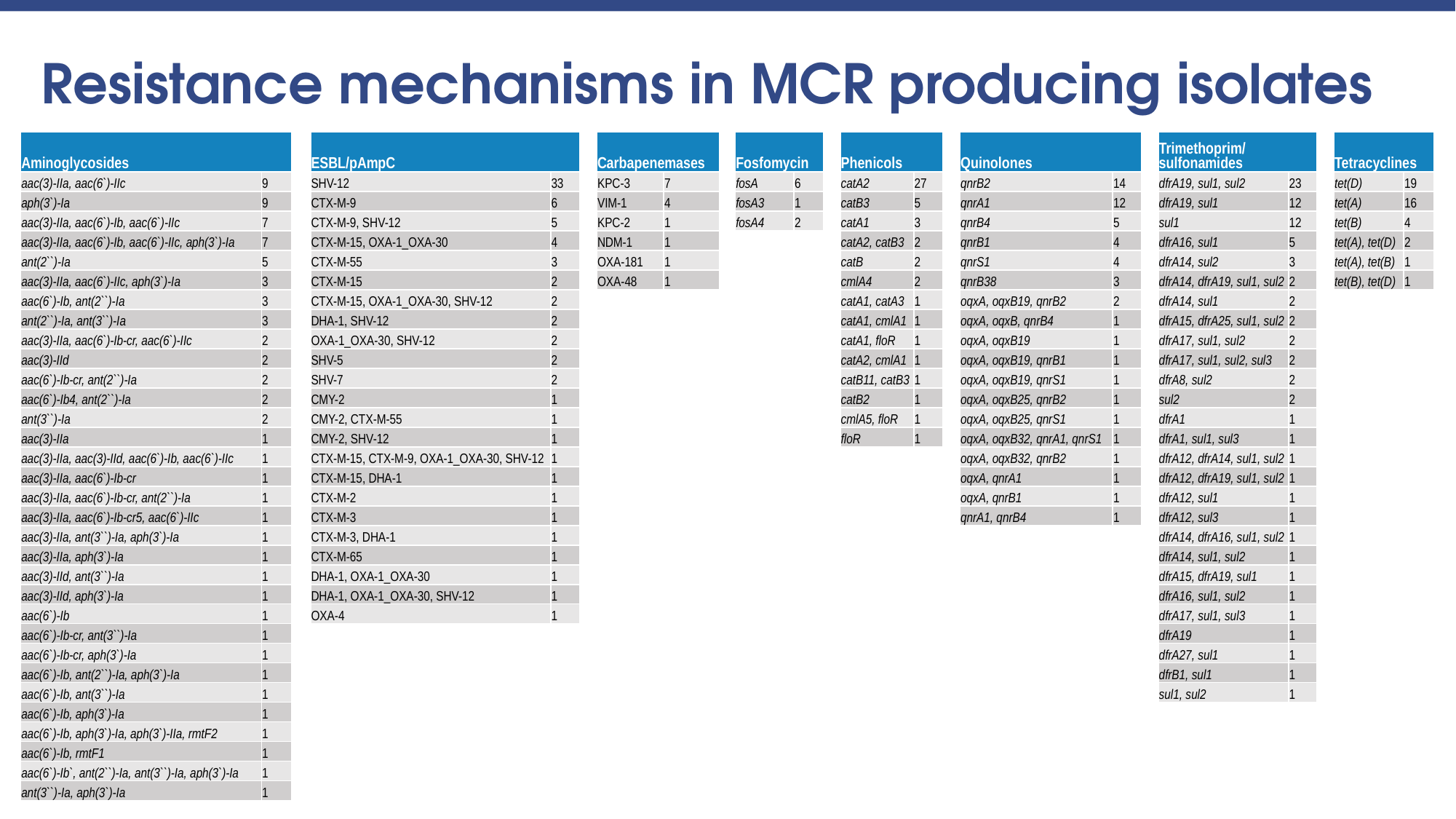

Resistance mechanisms in MCR producing isolates
| Aminoglycosides |  |  | ESBL/pAmpC |  |  | Carbapenemases |  |  | Fosfomycin |  |  | Phenicols |  |  | Quinolones |  |  | Trimethoprim/ sulfonamides |  |  | Tetracyclines |  |
| --- | --- | --- | --- | --- | --- | --- | --- | --- | --- | --- | --- | --- | --- | --- | --- | --- | --- | --- | --- | --- | --- | --- |
| aac(3)-IIa, aac(6`)-IIc | 9 |  | SHV-12 | 33 |  | KPC-3 | 7 |  | fosA | 6 |  | catA2 | 27 |  | qnrB2 | 14 |  | dfrA19, sul1, sul2 | 23 |  | tet(D) | 19 |
| aph(3`)-Ia | 9 |  | CTX-M-9 | 6 |  | VIM-1 | 4 |  | fosA3 | 1 |  | catB3 | 5 |  | qnrA1 | 12 |  | dfrA19, sul1 | 12 |  | tet(A) | 16 |
| aac(3)-IIa, aac(6`)-Ib, aac(6`)-IIc | 7 |  | CTX-M-9, SHV-12 | 5 |  | KPC-2 | 1 |  | fosA4 | 2 |  | catA1 | 3 |  | qnrB4 | 5 |  | sul1 | 12 |  | tet(B) | 4 |
| aac(3)-IIa, aac(6`)-Ib, aac(6`)-IIc, aph(3`)-Ia | 7 |  | CTX-M-15, OXA-1\_OXA-30 | 4 |  | NDM-1 | 1 |  |  |  |  | catA2, catB3 | 2 |  | qnrB1 | 4 |  | dfrA16, sul1 | 5 |  | tet(A), tet(D) | 2 |
| ant(2``)-Ia | 5 |  | CTX-M-55 | 3 |  | OXA-181 | 1 |  |  |  |  | catB | 2 |  | qnrS1 | 4 |  | dfrA14, sul2 | 3 |  | tet(A), tet(B) | 1 |
| aac(3)-IIa, aac(6`)-IIc, aph(3`)-Ia | 3 |  | CTX-M-15 | 2 |  | OXA-48 | 1 |  |  |  |  | cmlA4 | 2 |  | qnrB38 | 3 |  | dfrA14, dfrA19, sul1, sul2 | 2 |  | tet(B), tet(D) | 1 |
| aac(6`)-Ib, ant(2``)-Ia | 3 |  | CTX-M-15, OXA-1\_OXA-30, SHV-12 | 2 |  |  |  |  |  |  |  | catA1, catA3 | 1 |  | oqxA, oqxB19, qnrB2 | 2 |  | dfrA14, sul1 | 2 |  |  |  |
| ant(2``)-Ia, ant(3``)-Ia | 3 |  | DHA-1, SHV-12 | 2 |  |  |  |  |  |  |  | catA1, cmlA1 | 1 |  | oqxA, oqxB, qnrB4 | 1 |  | dfrA15, dfrA25, sul1, sul2 | 2 |  |  |  |
| aac(3)-IIa, aac(6`)-Ib-cr, aac(6`)-IIc | 2 |  | OXA-1\_OXA-30, SHV-12 | 2 |  |  |  |  |  |  |  | catA1, floR | 1 |  | oqxA, oqxB19 | 1 |  | dfrA17, sul1, sul2 | 2 |  |  |  |
| aac(3)-IId | 2 |  | SHV-5 | 2 |  |  |  |  |  |  |  | catA2, cmlA1 | 1 |  | oqxA, oqxB19, qnrB1 | 1 |  | dfrA17, sul1, sul2, sul3 | 2 |  |  |  |
| aac(6`)-Ib-cr, ant(2``)-Ia | 2 |  | SHV-7 | 2 |  |  |  |  |  |  |  | catB11, catB3 | 1 |  | oqxA, oqxB19, qnrS1 | 1 |  | dfrA8, sul2 | 2 |  |  |  |
| aac(6`)-Ib4, ant(2``)-Ia | 2 |  | CMY-2 | 1 |  |  |  |  |  |  |  | catB2 | 1 |  | oqxA, oqxB25, qnrB2 | 1 |  | sul2 | 2 |  |  |  |
| ant(3``)-Ia | 2 |  | CMY-2, CTX-M-55 | 1 |  |  |  |  |  |  |  | cmlA5, floR | 1 |  | oqxA, oqxB25, qnrS1 | 1 |  | dfrA1 | 1 |  |  |  |
| aac(3)-IIa | 1 |  | CMY-2, SHV-12 | 1 |  |  |  |  |  |  |  | floR | 1 |  | oqxA, oqxB32, qnrA1, qnrS1 | 1 |  | dfrA1, sul1, sul3 | 1 |  |  |  |
| aac(3)-IIa, aac(3)-IId, aac(6`)-Ib, aac(6`)-IIc | 1 |  | CTX-M-15, CTX-M-9, OXA-1\_OXA-30, SHV-12 | 1 |  |  |  |  |  |  |  |  |  |  | oqxA, oqxB32, qnrB2 | 1 |  | dfrA12, dfrA14, sul1, sul2 | 1 |  |  |  |
| aac(3)-IIa, aac(6`)-Ib-cr | 1 |  | CTX-M-15, DHA-1 | 1 |  |  |  |  |  |  |  |  |  |  | oqxA, qnrA1 | 1 |  | dfrA12, dfrA19, sul1, sul2 | 1 |  |  |  |
| aac(3)-IIa, aac(6`)-Ib-cr, ant(2``)-Ia | 1 |  | CTX-M-2 | 1 |  |  |  |  |  |  |  |  |  |  | oqxA, qnrB1 | 1 |  | dfrA12, sul1 | 1 |  |  |  |
| aac(3)-IIa, aac(6`)-Ib-cr5, aac(6`)-IIc | 1 |  | CTX-M-3 | 1 |  |  |  |  |  |  |  |  |  |  | qnrA1, qnrB4 | 1 |  | dfrA12, sul3 | 1 |  |  |  |
| aac(3)-IIa, ant(3``)-Ia, aph(3`)-Ia | 1 |  | CTX-M-3, DHA-1 | 1 |  |  |  |  |  |  |  |  |  |  |  |  |  | dfrA14, dfrA16, sul1, sul2 | 1 |  |  |  |
| aac(3)-IIa, aph(3`)-Ia | 1 |  | CTX-M-65 | 1 |  |  |  |  |  |  |  |  |  |  |  |  |  | dfrA14, sul1, sul2 | 1 |  |  |  |
| aac(3)-IId, ant(3``)-Ia | 1 |  | DHA-1, OXA-1\_OXA-30 | 1 |  |  |  |  |  |  |  |  |  |  |  |  |  | dfrA15, dfrA19, sul1 | 1 |  |  |  |
| aac(3)-IId, aph(3`)-Ia | 1 |  | DHA-1, OXA-1\_OXA-30, SHV-12 | 1 |  |  |  |  |  |  |  |  |  |  |  |  |  | dfrA16, sul1, sul2 | 1 |  |  |  |
| aac(6`)-Ib | 1 |  | OXA-4 | 1 |  |  |  |  |  |  |  |  |  |  |  |  |  | dfrA17, sul1, sul3 | 1 |  |  |  |
| aac(6`)-Ib-cr, ant(3``)-Ia | 1 |  |  |  |  |  |  |  |  |  |  |  |  |  |  |  |  | dfrA19 | 1 |  |  |  |
| aac(6`)-Ib-cr, aph(3`)-Ia | 1 |  |  |  |  |  |  |  |  |  |  |  |  |  |  |  |  | dfrA27, sul1 | 1 |  |  |  |
| aac(6`)-Ib, ant(2``)-Ia, aph(3`)-Ia | 1 |  |  |  |  |  |  |  |  |  |  |  |  |  |  |  |  | dfrB1, sul1 | 1 |  |  |  |
| aac(6`)-Ib, ant(3``)-Ia | 1 |  |  |  |  |  |  |  |  |  |  |  |  |  |  |  |  | sul1, sul2 | 1 |  |  |  |
| aac(6`)-Ib, aph(3`)-Ia | 1 |  |  |  |  |  |  |  |  |  |  |  |  |  |  |  |  |  |  |  |  |  |
| aac(6`)-Ib, aph(3`)-Ia, aph(3`)-IIa, rmtF2 | 1 |  |  |  |  |  |  |  |  |  |  |  |  |  |  |  |  |  |  |  |  |  |
| aac(6`)-Ib, rmtF1 | 1 |  |  |  |  |  |  |  |  |  |  |  |  |  |  |  |  |  |  |  |  |  |
| aac(6`)-Ib`, ant(2``)-Ia, ant(3``)-Ia, aph(3`)-Ia | 1 |  |  |  |  |  |  |  |  |  |  |  |  |  |  |  |  |  |  |  |  |  |
| ant(3``)-Ia, aph(3`)-Ia | 1 |  |  |  |  |  |  |  |  |  |  |  |  |  |  |  |  |  |  |  |  |  |